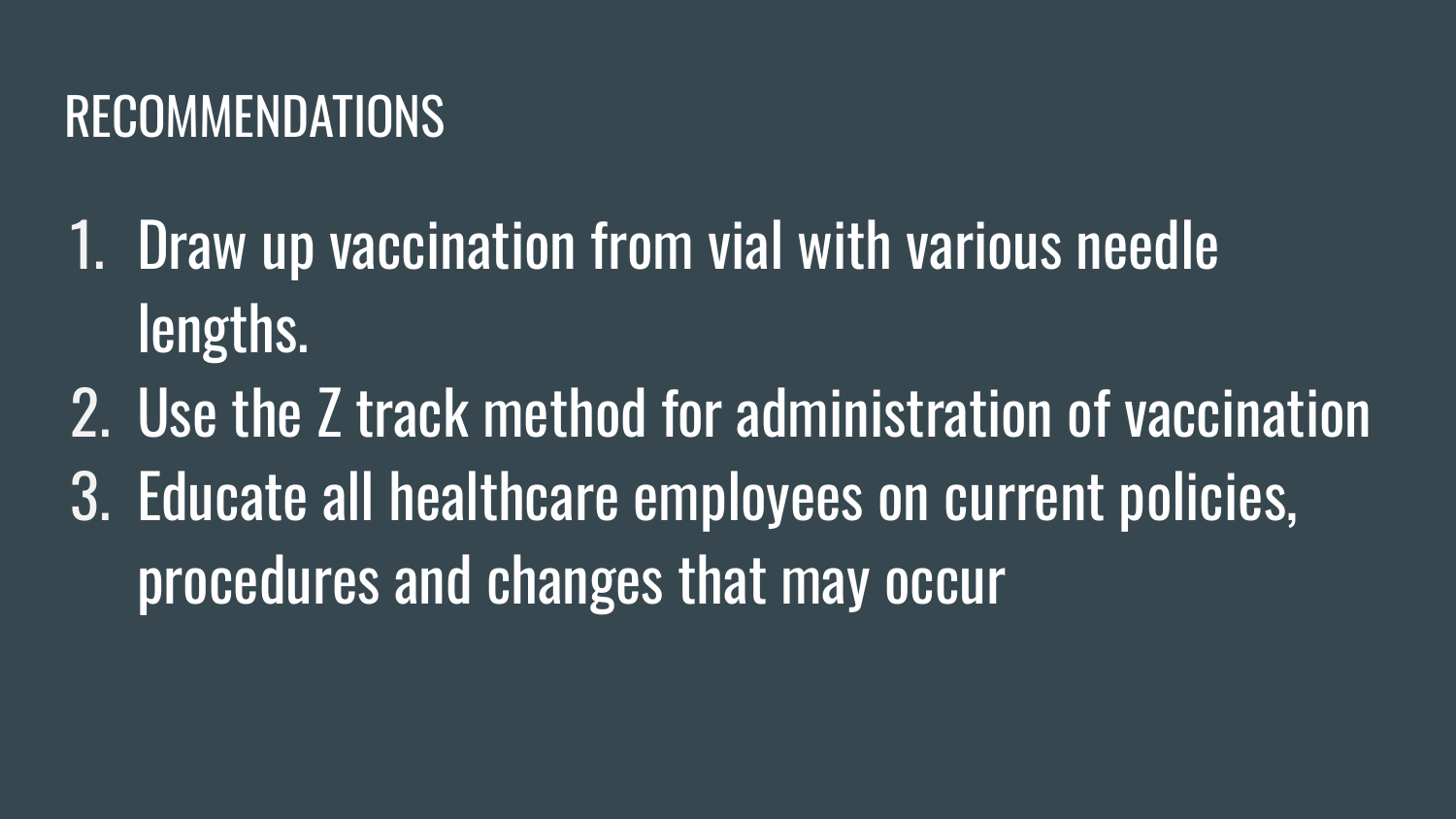

# RECOMMENDATIONS
Draw up vaccination from vial with various needle lengths.
Use the Z track method for administration of vaccination
Educate all healthcare employees on current policies, procedures and changes that may occur